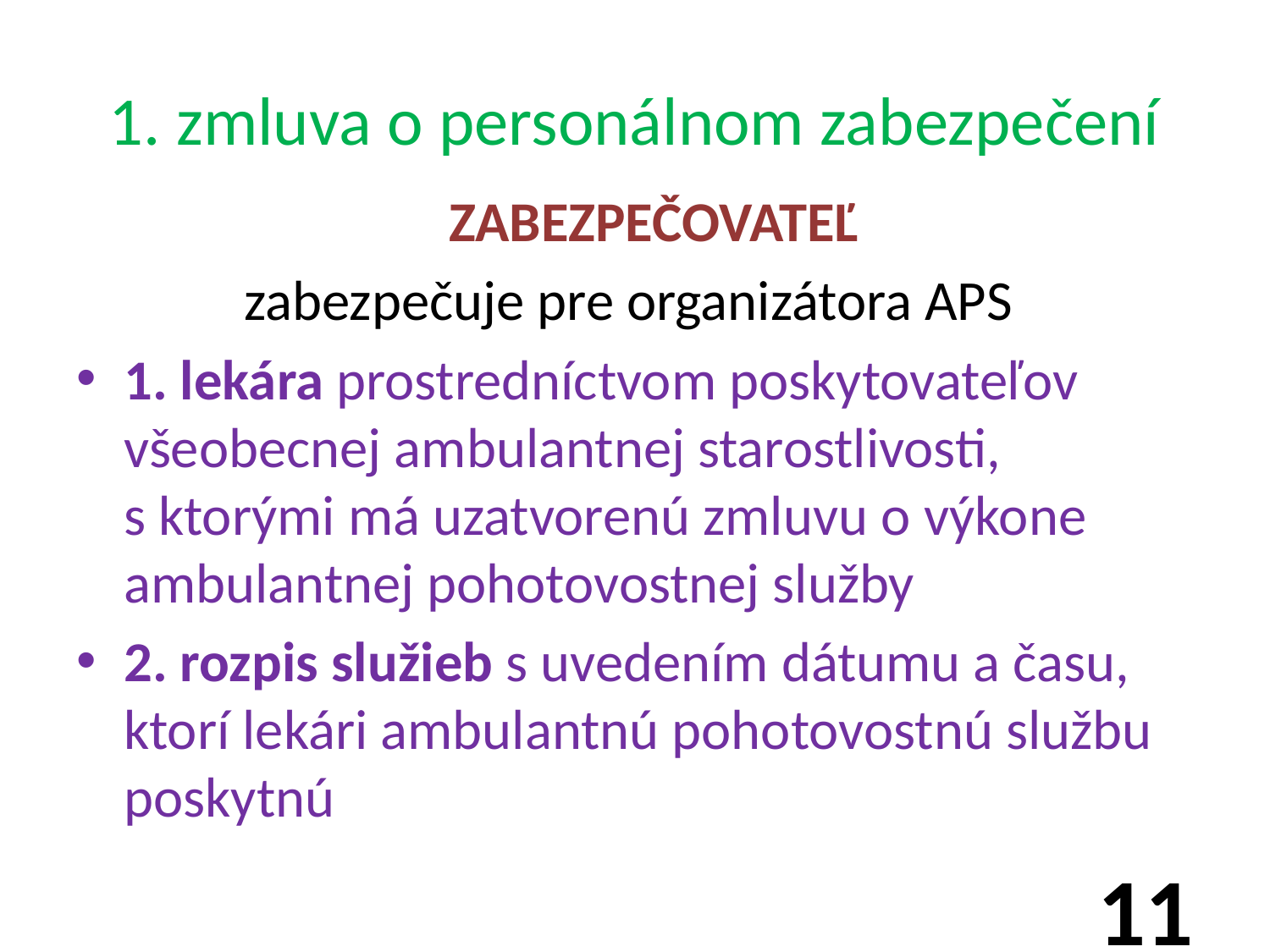

# 1. zmluva o personálnom zabezpečení
   ZABEZPEČOVATEĽ
zabezpečuje pre organizátora APS
1. lekára prostredníctvom poskytovateľov všeobecnej ambulantnej starostlivosti, s ktorými má uzatvorenú zmluvu o výkone ambulantnej pohotovostnej služby
2. rozpis služieb s uvedením dátumu a času, ktorí lekári ambulantnú pohotovostnú službu poskytnú
11